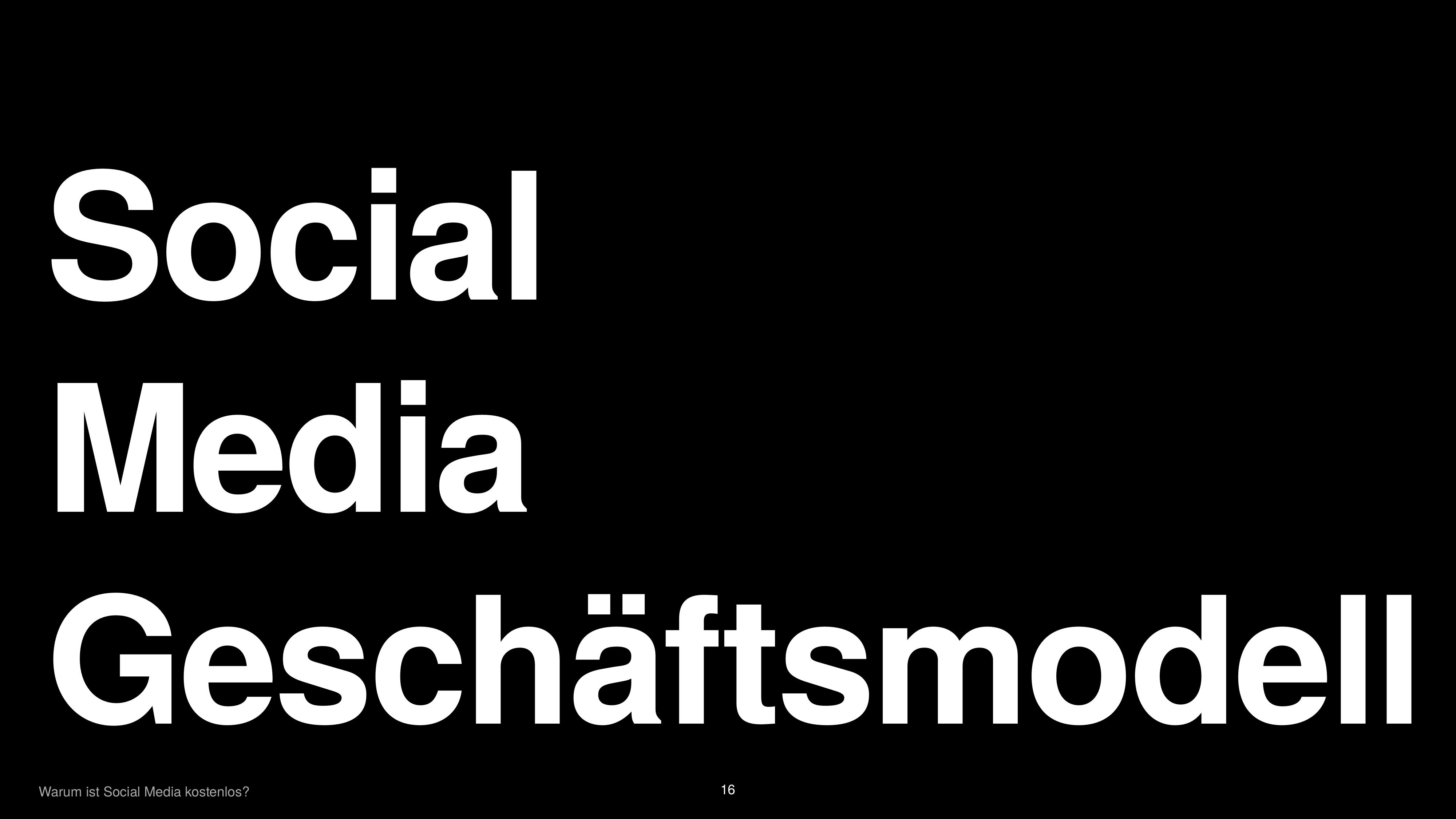

# Social Media Geschäftsmodell
Warum ist Social Media kostenlos?
16